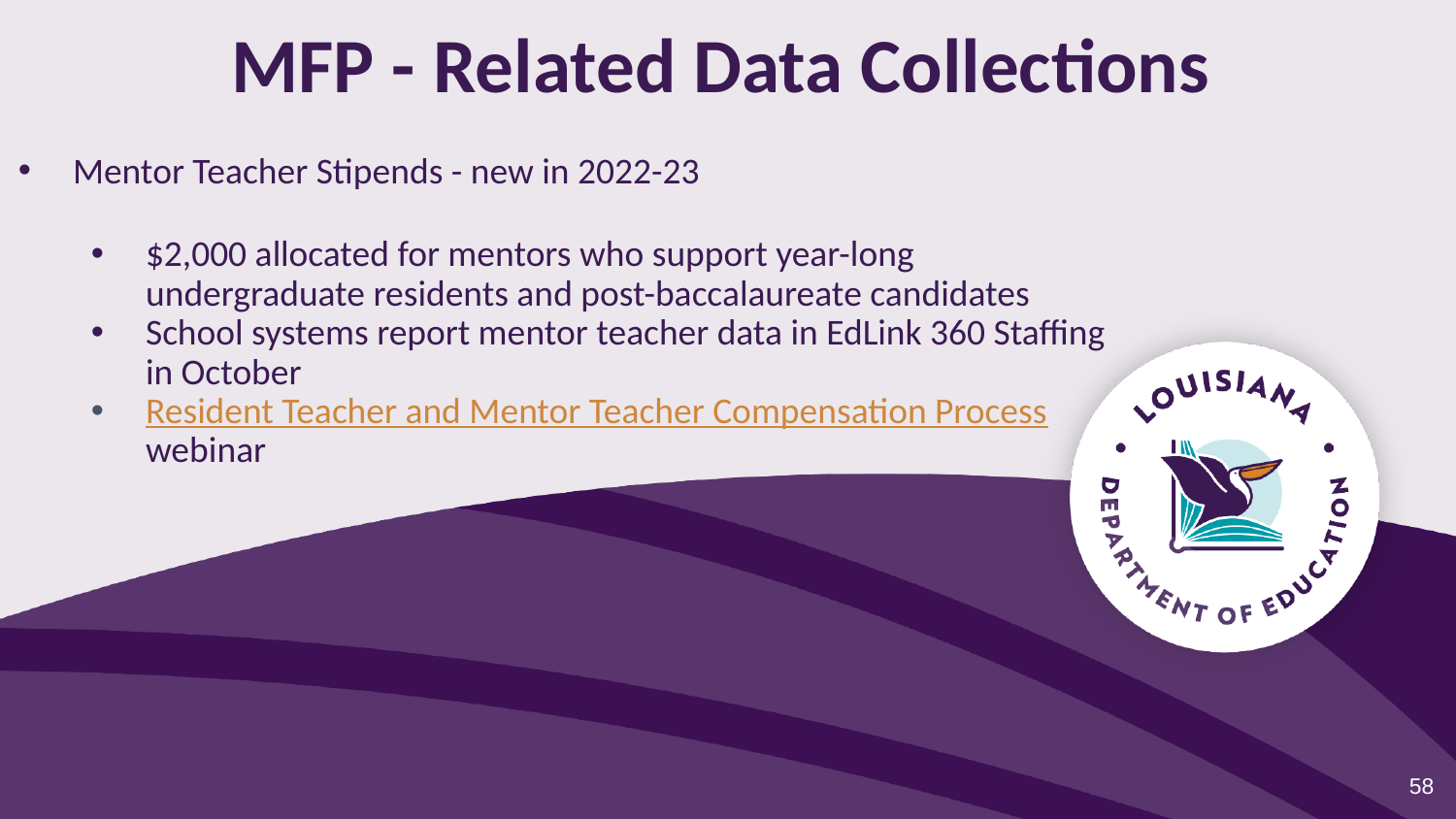

# MFP - Related Data Collections

Mentor Teacher Stipends - new in 2022-23
$2,000 allocated for mentors who support year-long undergraduate residents and post-baccalaureate candidates
School systems report mentor teacher data in EdLink 360 Staffing in October
Resident Teacher and Mentor Teacher Compensation Process webinar

58